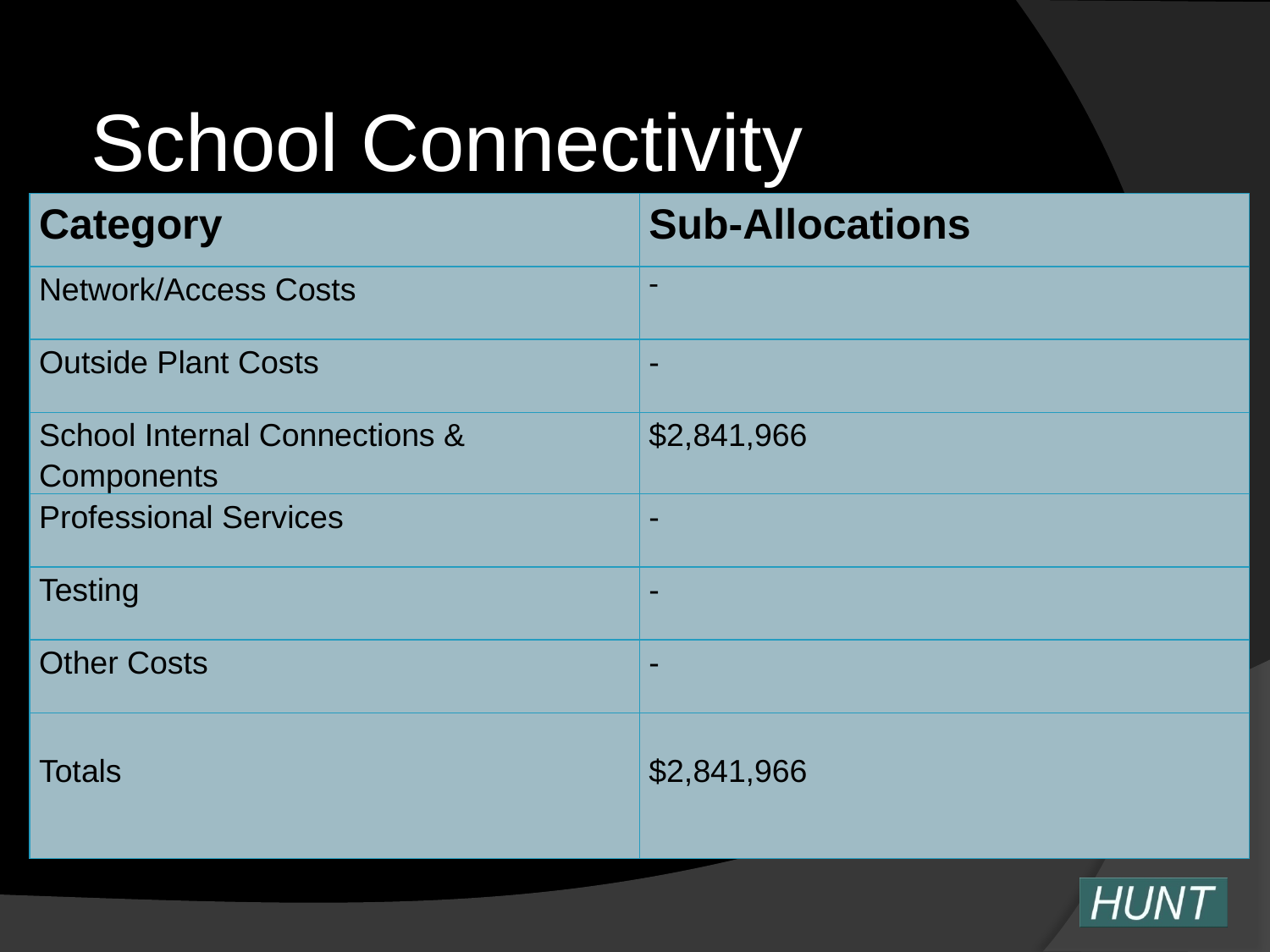

School Connectivity
| Category | Sub-Allocations |
| --- | --- |
| Network/Access Costs | - |
| Outside Plant Costs | - |
| School Internal Connections & Components | $2,841,966 |
| Professional Services | - |
| Testing | - |
| Other Costs | - |
| Totals | $2,841,966 |